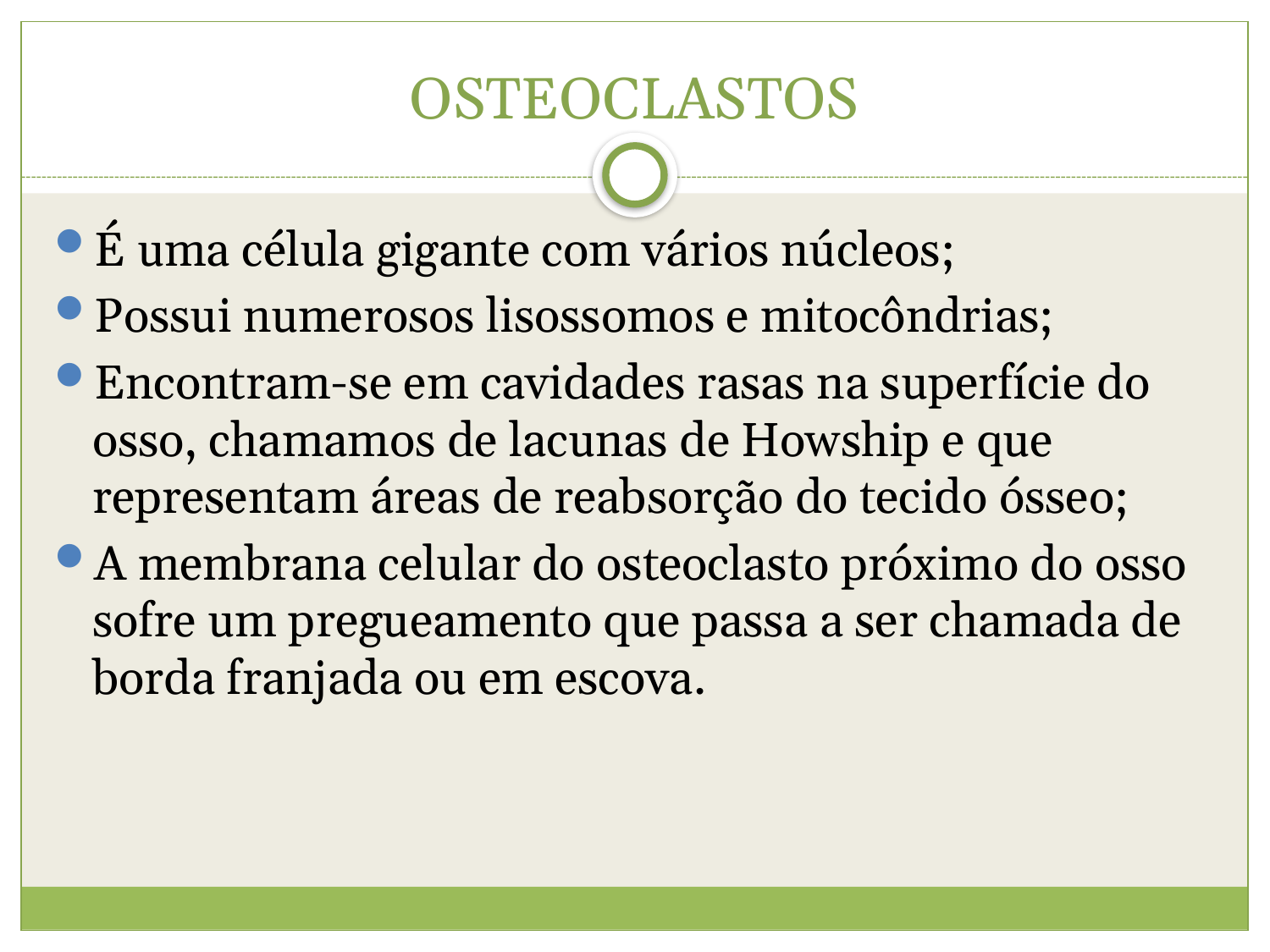

# OSTEOCLASTOS
É uma célula gigante com vários núcleos;
Possui numerosos lisossomos e mitocôndrias;
Encontram-se em cavidades rasas na superfície do osso, chamamos de lacunas de Howship e que representam áreas de reabsorção do tecido ósseo;
A membrana celular do osteoclasto próximo do osso sofre um pregueamento que passa a ser chamada de borda franjada ou em escova.